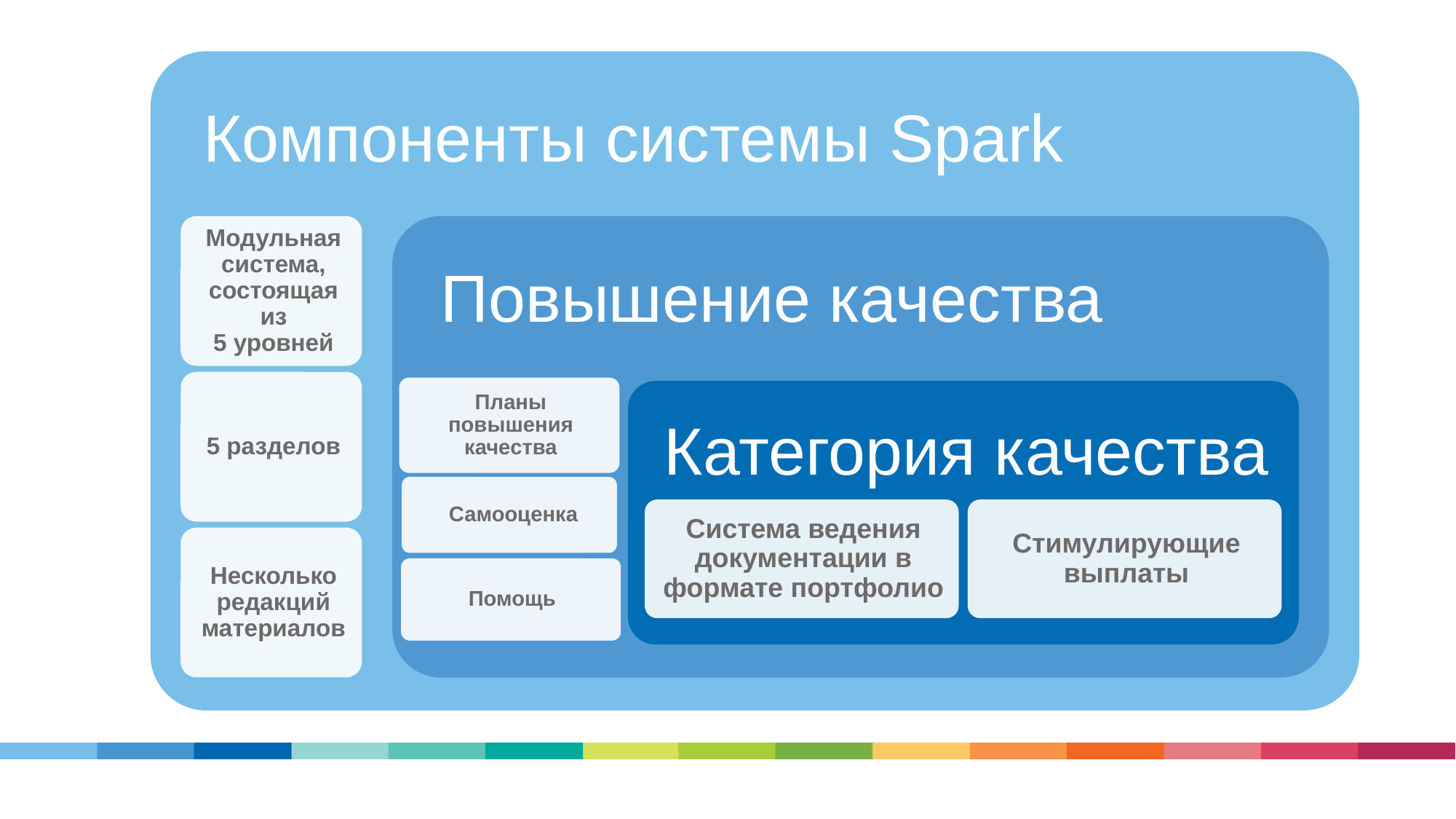

Компоненты системы Spark
Модульная система, состоящая из 5 уровней
5 разделов
Несколько редакций материалов
Повышение качества
Планы повышения качества
 Самооценка
Помощь
Категория качества
Система ведения документации в формате портфолио
Стимулирующие выплаты